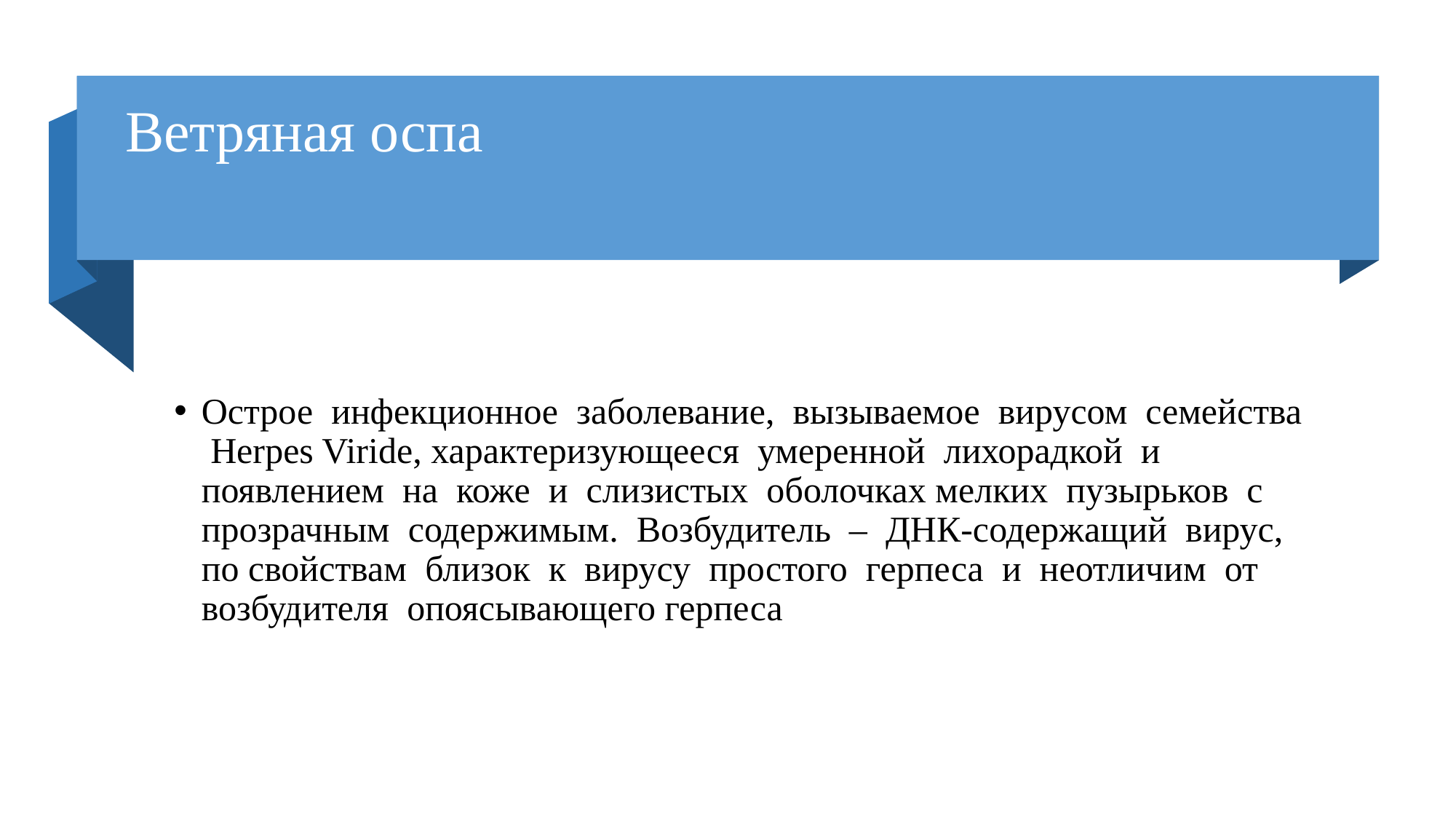

# Ветряная оспа

Острое  инфекционное  заболевание,  вызываемое  вирусом  семейства  Herpes Viride, характеризующееся  умеренной  лихорадкой  и  появлением  на  коже  и  слизистых  оболочках мелких  пузырьков  с  прозрачным  содержимым.  Возбудитель  –  ДНК-содержащий  вирус,  по свойствам  близок  к  вирусу  простого  герпеса  и  неотличим  от  возбудителя  опоясывающего герпеса